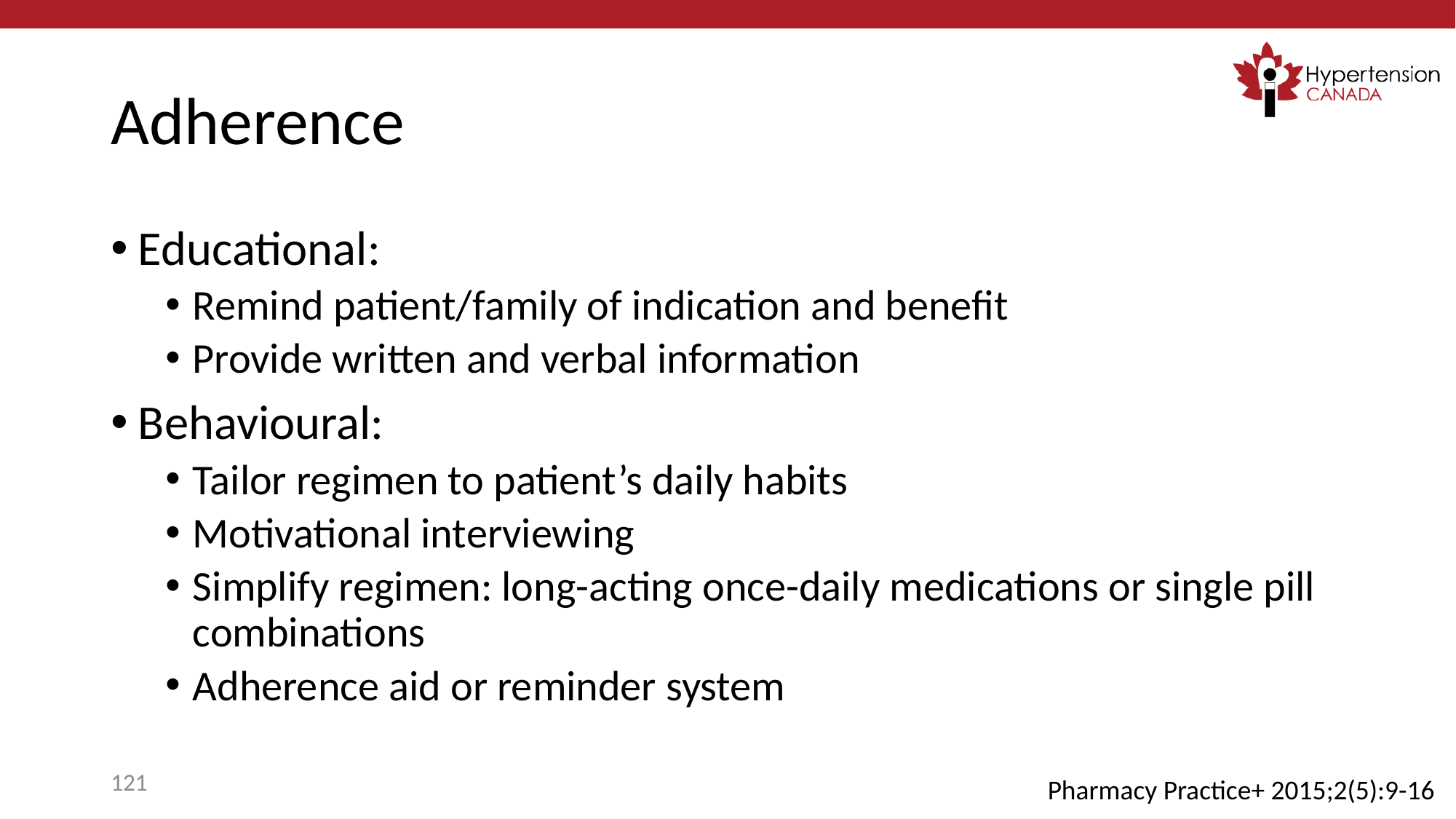

# Adherence
Educational:
Remind patient/family of indication and benefit
Provide written and verbal information
Behavioural:
Tailor regimen to patient’s daily habits
Motivational interviewing
Simplify regimen: long-acting once-daily medications or single pill combinations
Adherence aid or reminder system
121
Pharmacy Practice+ 2015;2(5):9-16